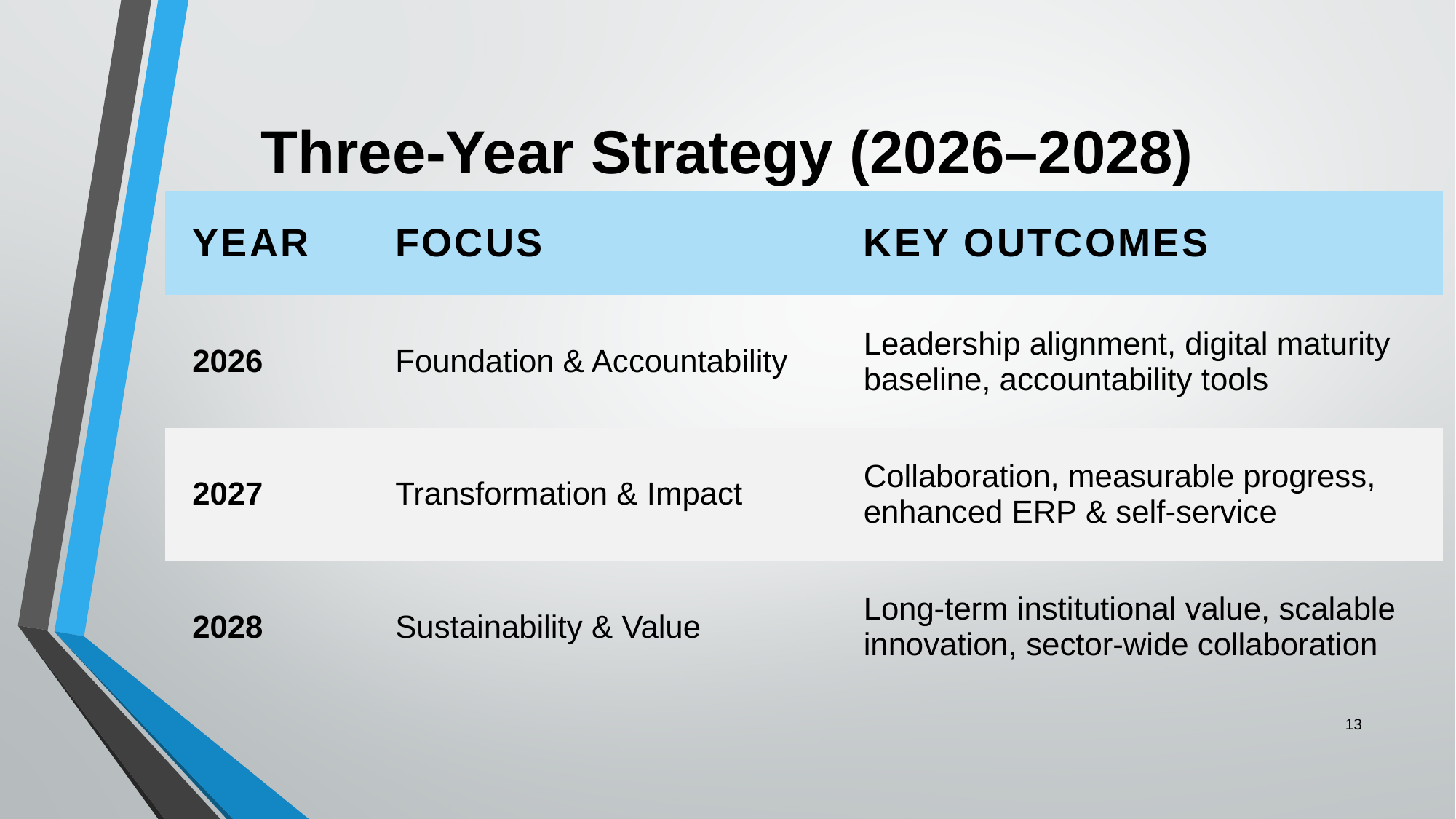

# Three-Year Strategy (2026–2028)
| Year | Focus | Key Outcomes |
| --- | --- | --- |
| 2026 | Foundation & Accountability | Leadership alignment, digital maturity baseline, accountability tools |
| 2027 | Transformation & Impact | Collaboration, measurable progress, enhanced ERP & self-service |
| 2028 | Sustainability & Value | Long-term institutional value, scalable innovation, sector-wide collaboration |
13